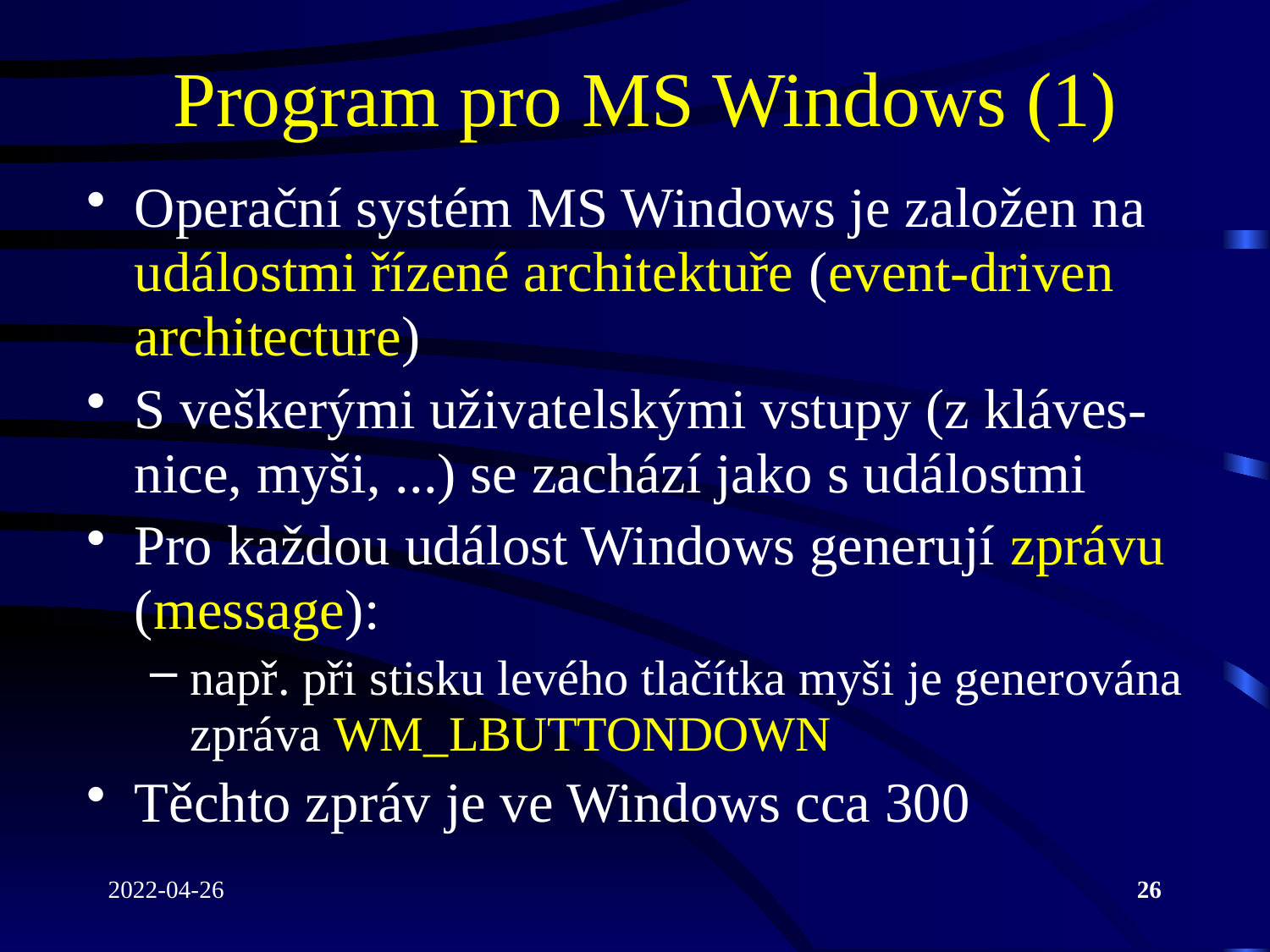

# Program pro MS Windows (1)
Operační systém MS Windows je založen na událostmi řízené architektuře (event-driven architecture)
S veškerými uživatelskými vstupy (z kláves-nice, myši, ...) se zachází jako s událostmi
Pro každou událost Windows generují zprávu (message):
např. při stisku levého tlačítka myši je generována zpráva WM_LBUTTONDOWN
Těchto zpráv je ve Windows cca 300
2022-04-26
26